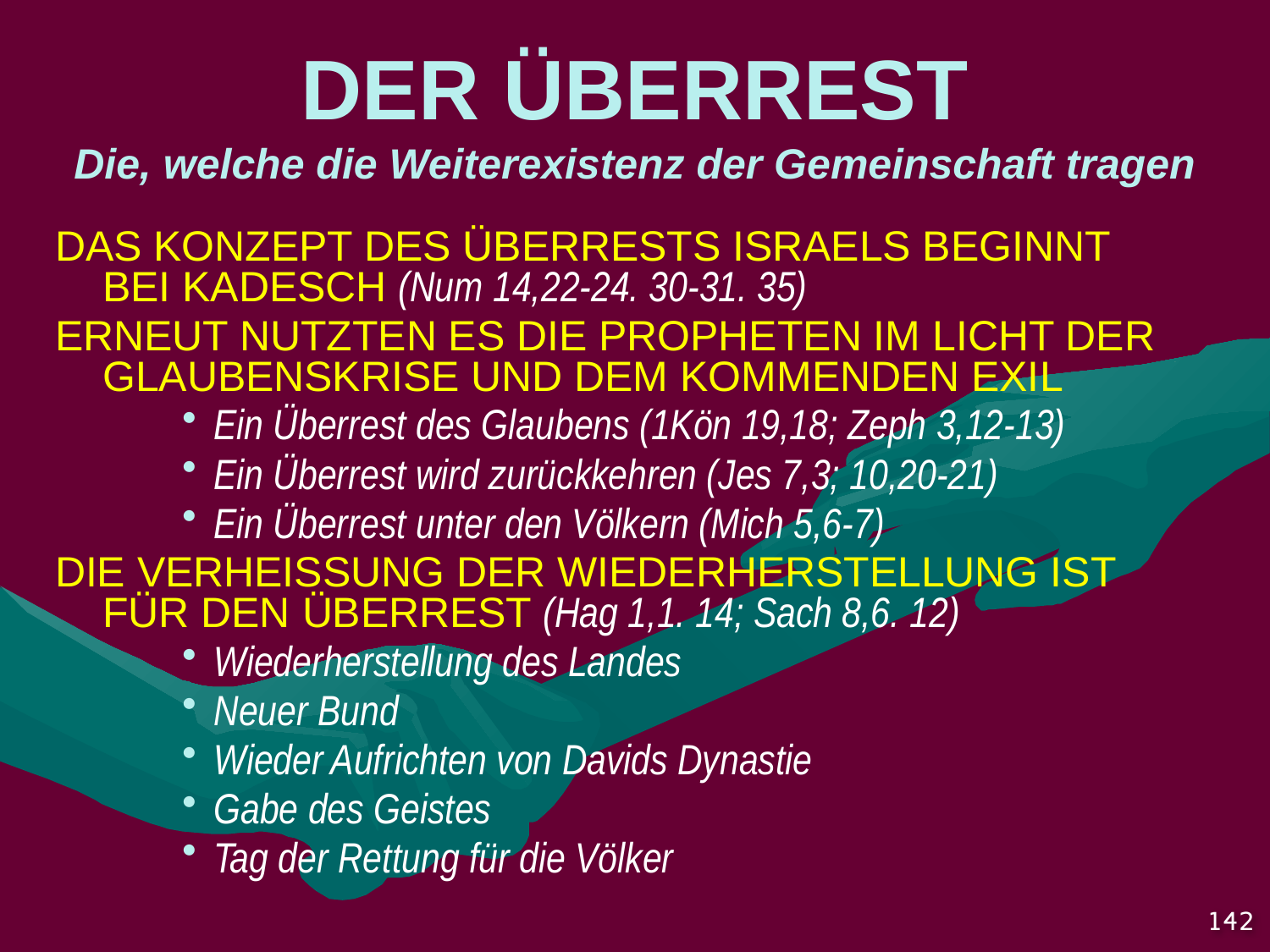

# DER ÜBERREST Die, welche die Weiterexistenz der Gemeinschaft tragen
DAS KONZEPT DES ÜBERRESTS ISRAELS BEGINNT BEI KADESCH (Num 14,22-24. 30-31. 35)
ERNEUT NUTZTEN ES DIE PROPHETEN IM LICHT DER GLAUBENSKRISE UND DEM KOMMENDEN EXIL
Ein Überrest des Glaubens (1Kön 19,18; Zeph 3,12-13)
Ein Überrest wird zurückkehren (Jes 7,3; 10,20-21)
Ein Überrest unter den Völkern (Mich 5,6-7)
DIE VERHEISSUNG DER WIEDERHERSTELLUNG IST FÜR DEN ÜBERREST (Hag 1,1. 14; Sach 8,6. 12)
Wiederherstellung des Landes
Neuer Bund
Wieder Aufrichten von Davids Dynastie
Gabe des Geistes
Tag der Rettung für die Völker

142